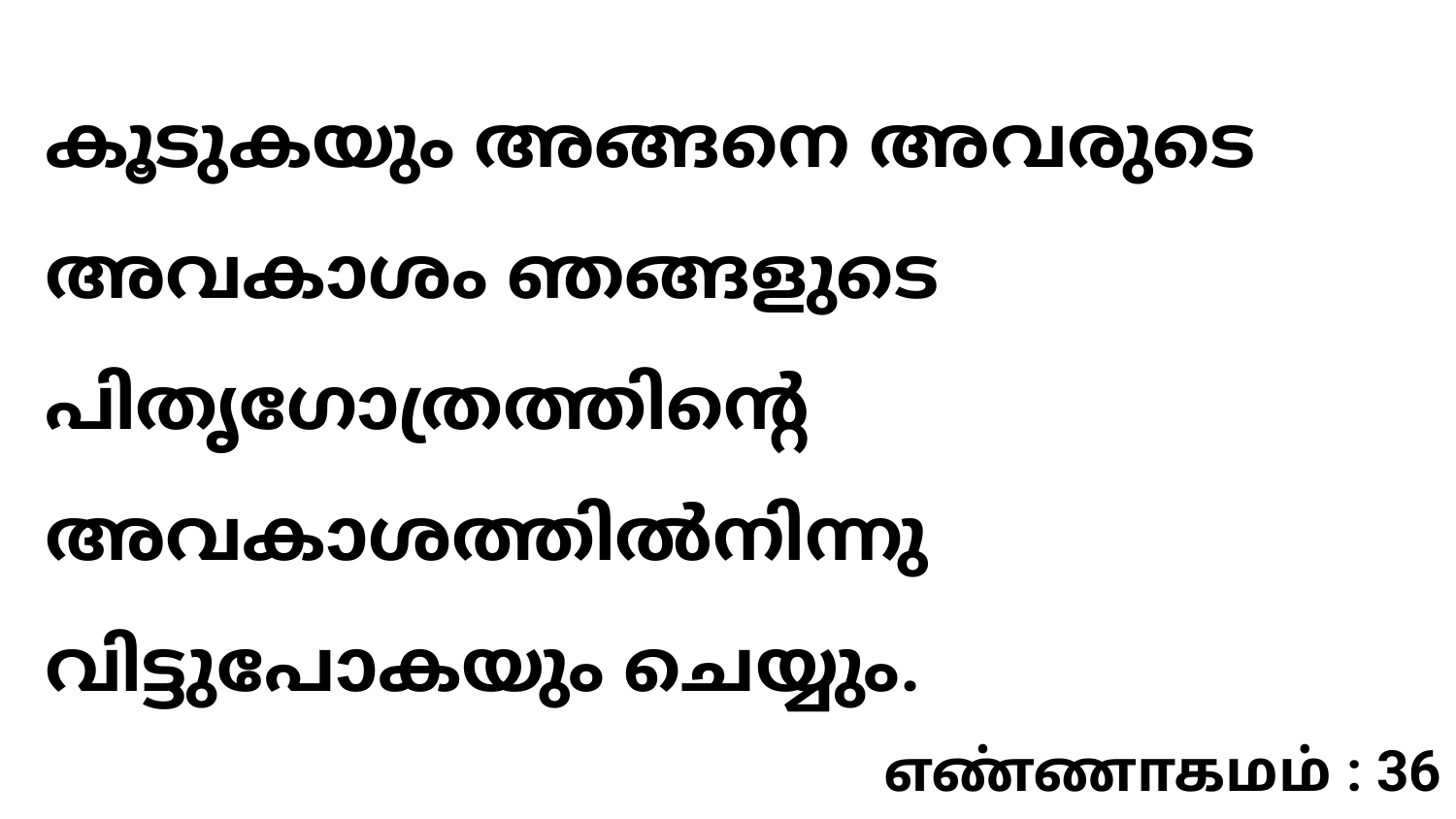

കൂടുകയും അങ്ങനെ അവരുടെ അവകാശം ഞങ്ങളുടെ പിതൃഗോത്രത്തിന്റെ അവകാശത്തിൽനിന്നു വിട്ടുപോകയും ചെയ്യും.
எண்ணாகமம் : 36